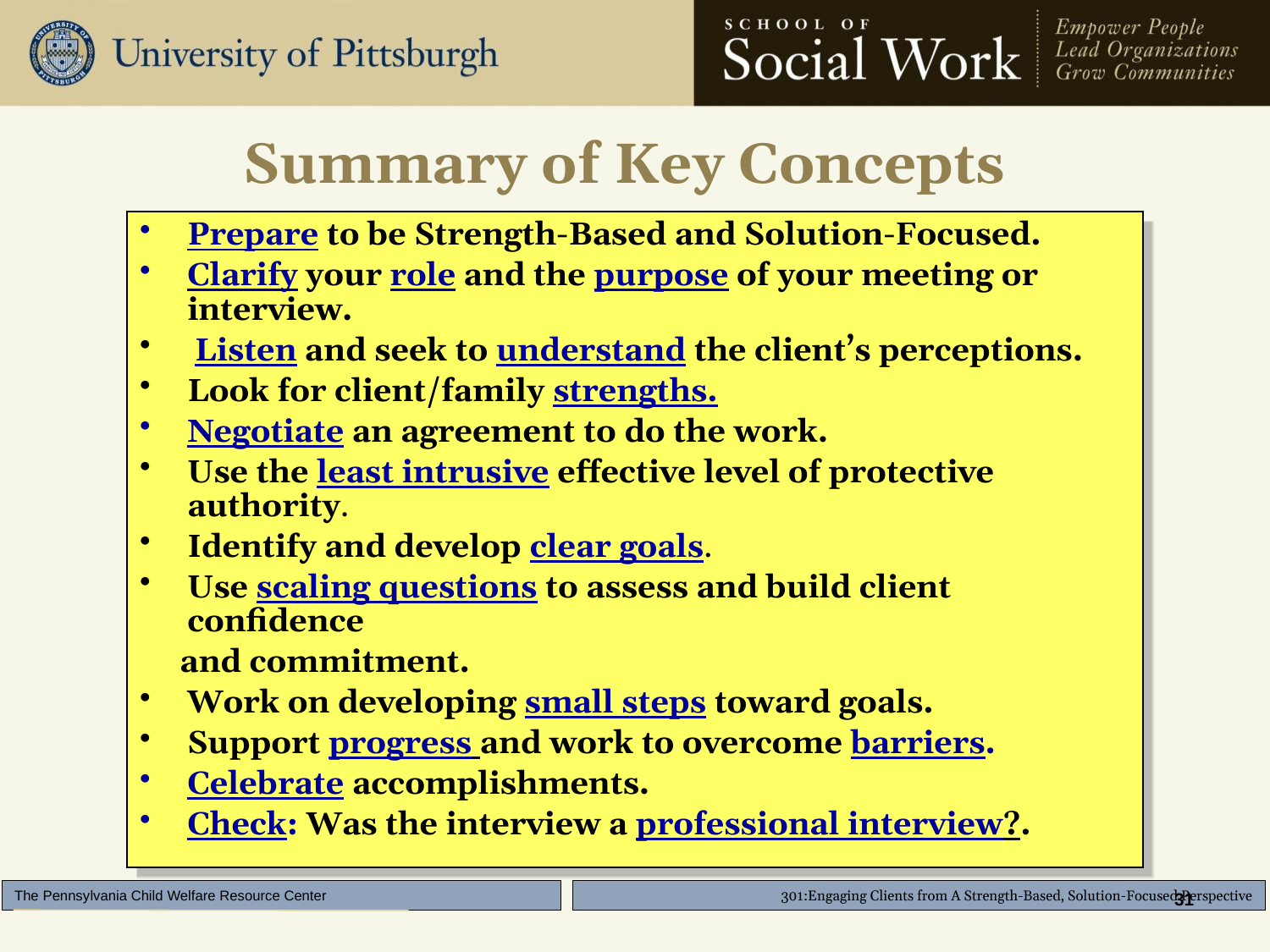

# Summary of Key Concepts
Prepare to be Strength-Based and Solution-Focused.
Clarify your role and the purpose of your meeting or interview.
 Listen and seek to understand the client’s perceptions.
Look for client/family strengths.
Negotiate an agreement to do the work.
Use the least intrusive effective level of protective authority.
Identify and develop clear goals.
Use scaling questions to assess and build client confidence
     and commitment.
Work on developing small steps toward goals.
Support progress and work to overcome barriers.
Celebrate accomplishments.
Check: Was the interview a professional interview?.
31